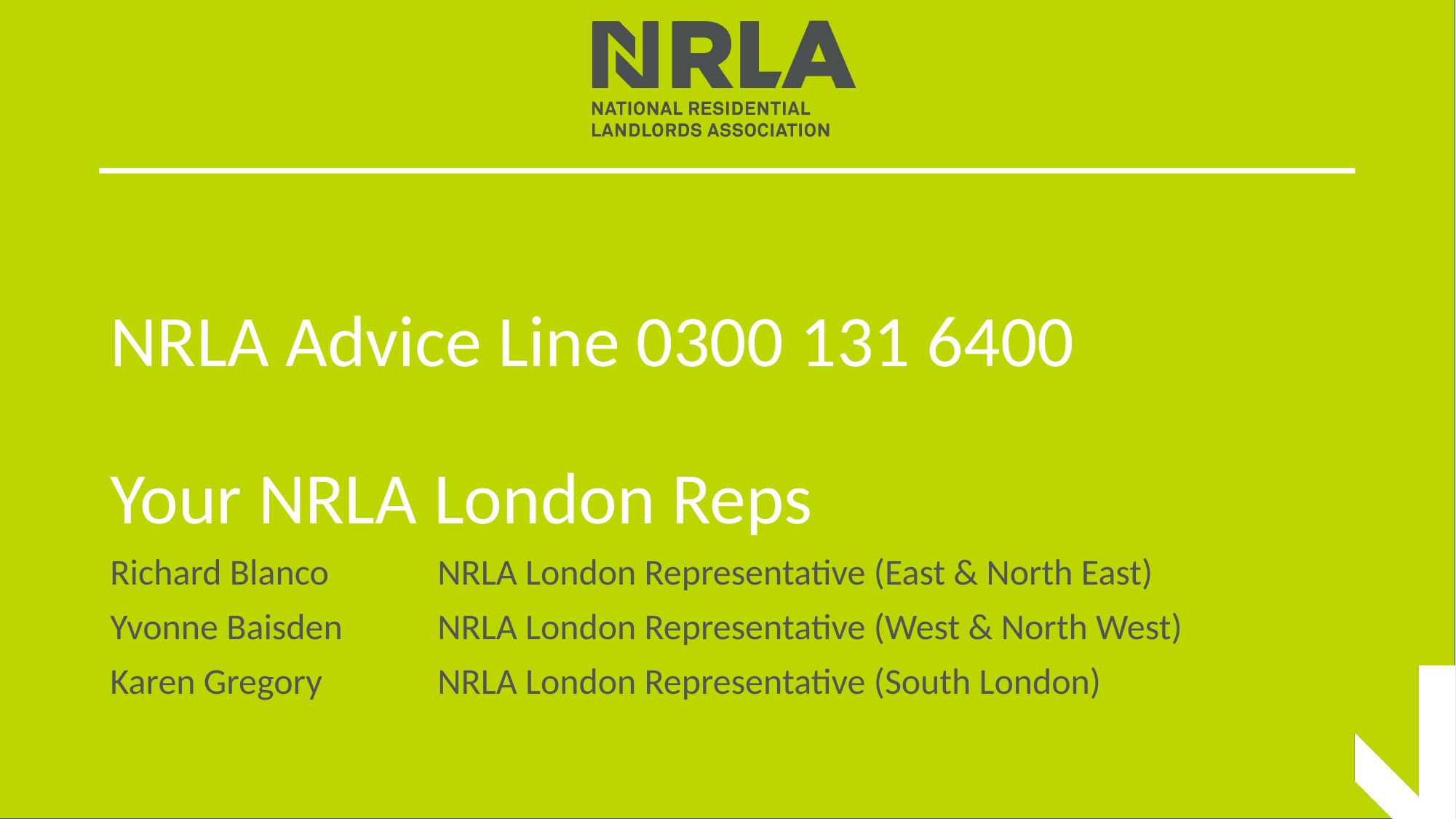

# NRLA Advice Line 0300 131 6400 Your NRLA London Reps
Richard Blanco 	NRLA London Representative (East & North East)
Yvonne Baisden  	NRLA London Representative (West & North West)
Karen Gregory 	NRLA London Representative (South London)